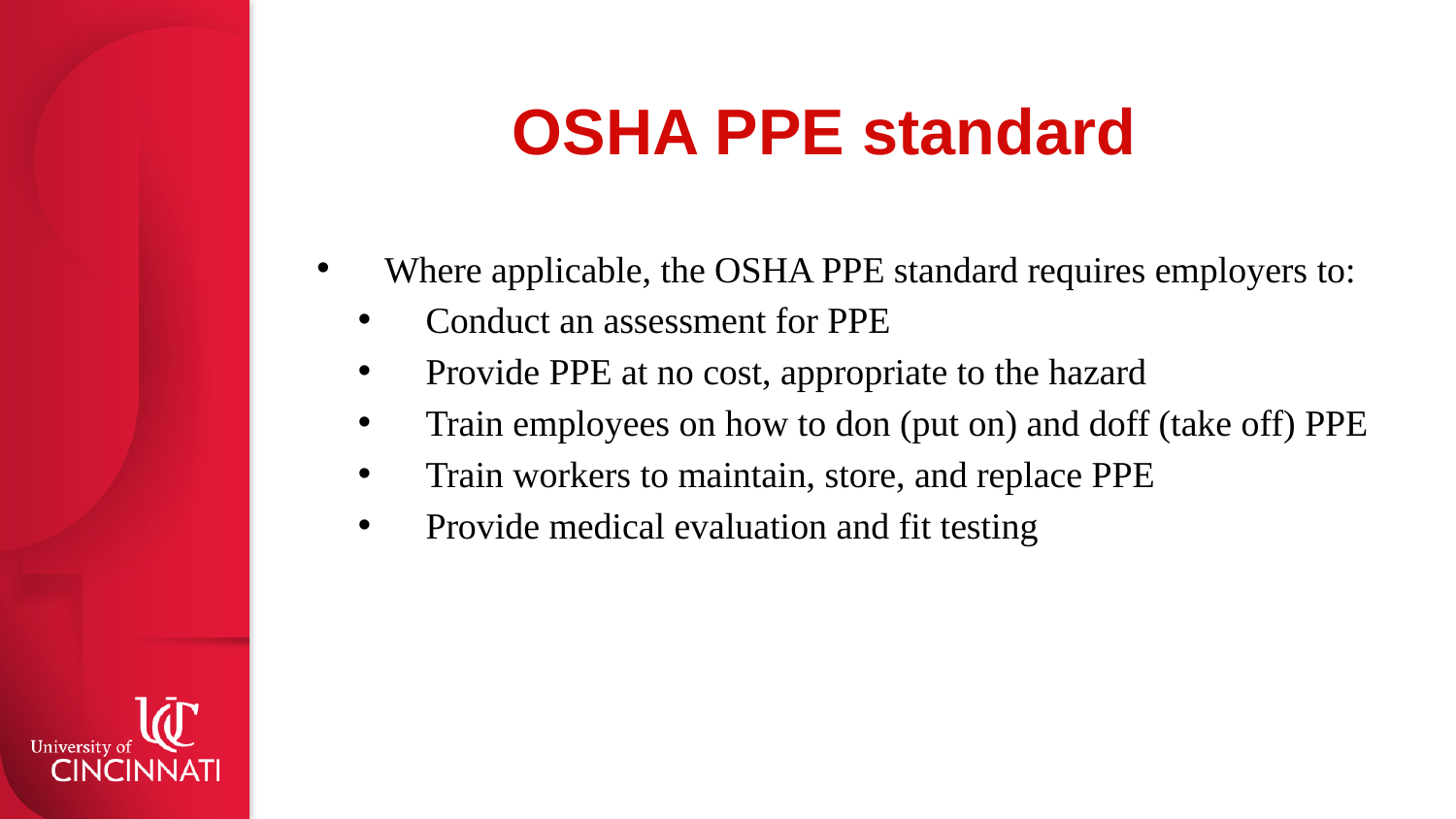

# OSHA PPE standard
Where applicable, the OSHA PPE standard requires employers to:
Conduct an assessment for PPE
Provide PPE at no cost, appropriate to the hazard
Train employees on how to don (put on) and doff (take off) PPE
Train workers to maintain, store, and replace PPE
Provide medical evaluation and fit testing